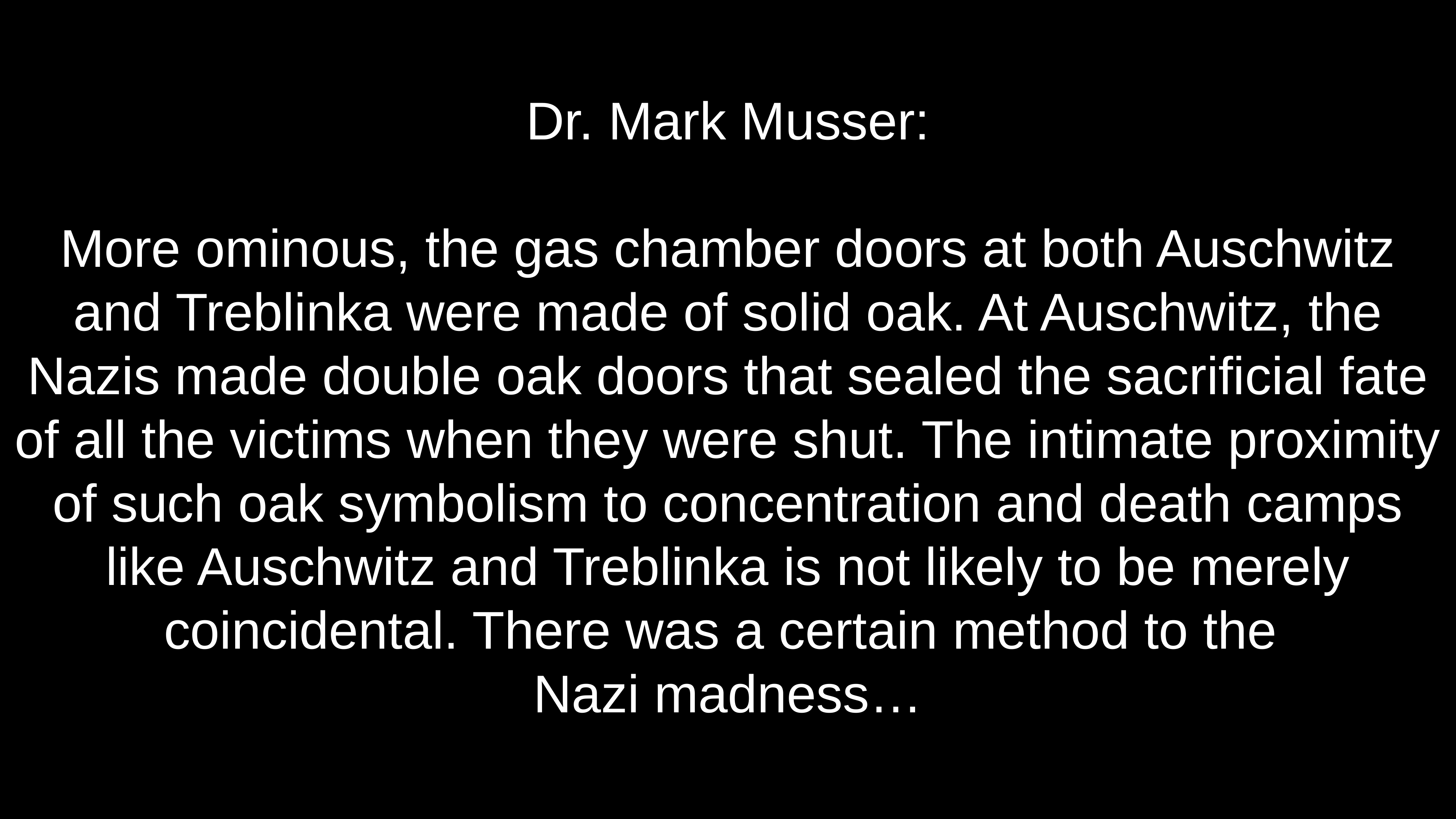

# Dr. Mark Musser:
More ominous, the gas chamber doors at both Auschwitz and Treblinka were made of solid oak. At Auschwitz, the Nazis made double oak doors that sealed the sacrificial fate of all the victims when they were shut. The intimate proximity of such oak symbolism to concentration and death camps like Auschwitz and Treblinka is not likely to be merely coincidental. There was a certain method to the
Nazi madness…